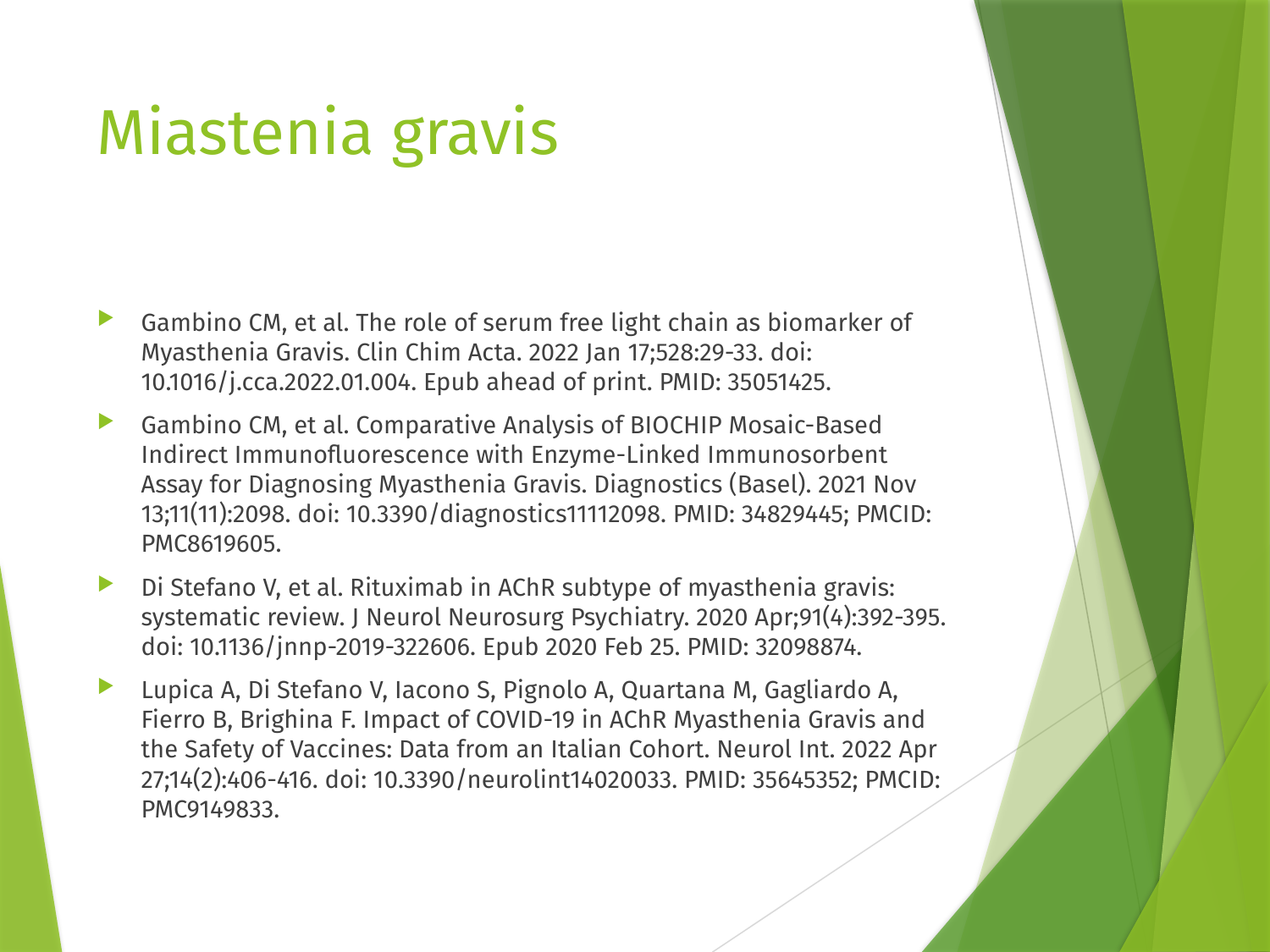

# Miastenia gravis
Gambino CM, et al. The role of serum free light chain as biomarker of Myasthenia Gravis. Clin Chim Acta. 2022 Jan 17;528:29-33. doi: 10.1016/j.cca.2022.01.004. Epub ahead of print. PMID: 35051425.
Gambino CM, et al. Comparative Analysis of BIOCHIP Mosaic-Based Indirect Immunofluorescence with Enzyme-Linked Immunosorbent Assay for Diagnosing Myasthenia Gravis. Diagnostics (Basel). 2021 Nov 13;11(11):2098. doi: 10.3390/diagnostics11112098. PMID: 34829445; PMCID: PMC8619605.
Di Stefano V, et al. Rituximab in AChR subtype of myasthenia gravis: systematic review. J Neurol Neurosurg Psychiatry. 2020 Apr;91(4):392-395. doi: 10.1136/jnnp-2019-322606. Epub 2020 Feb 25. PMID: 32098874.
Lupica A, Di Stefano V, Iacono S, Pignolo A, Quartana M, Gagliardo A, Fierro B, Brighina F. Impact of COVID-19 in AChR Myasthenia Gravis and the Safety of Vaccines: Data from an Italian Cohort. Neurol Int. 2022 Apr 27;14(2):406-416. doi: 10.3390/neurolint14020033. PMID: 35645352; PMCID: PMC9149833.